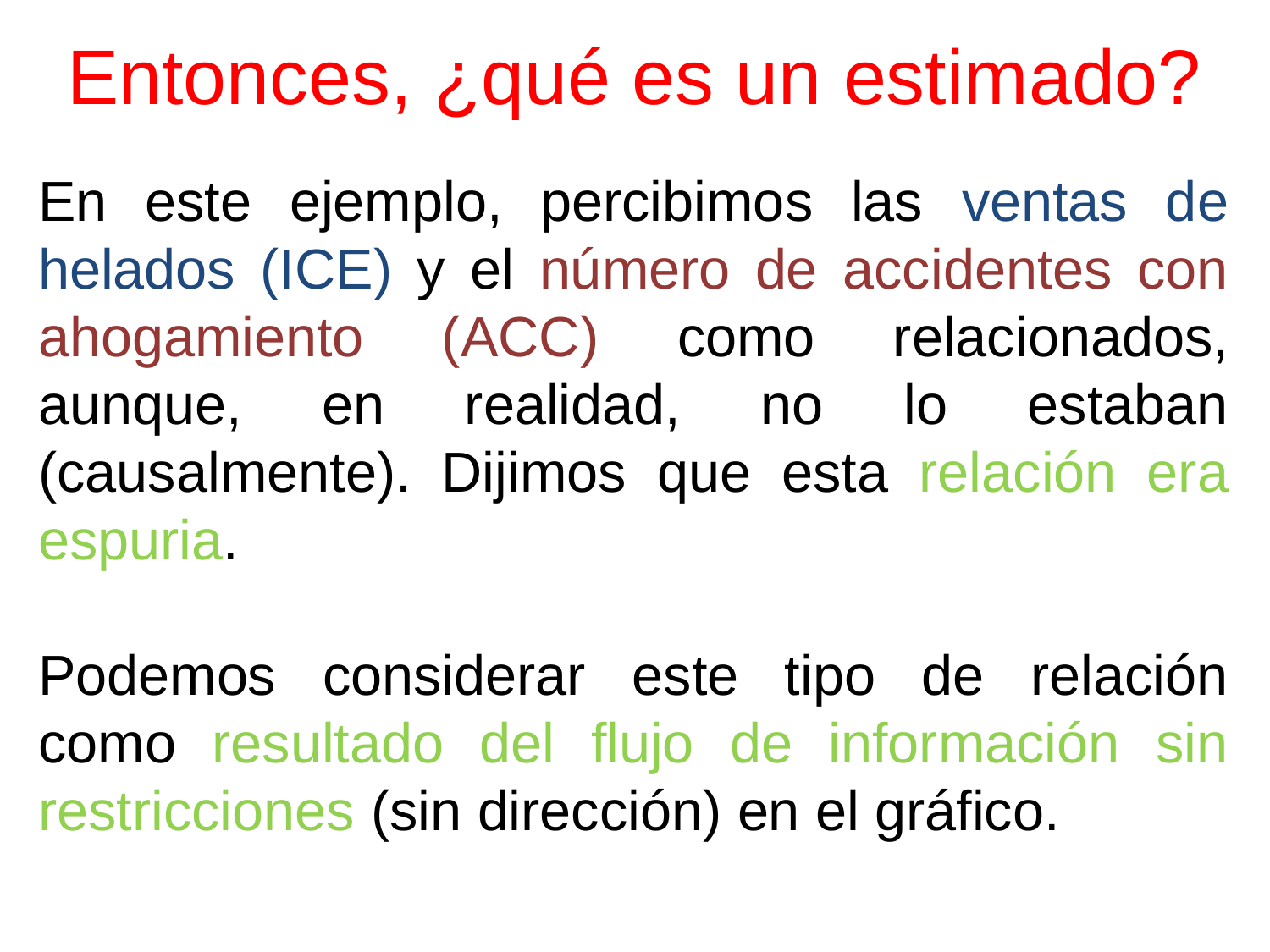

# Entonces, ¿qué es un estimado?
En este ejemplo, percibimos las ventas de helados (ICE) y el número de accidentes con ahogamiento (ACC) como relacionados, aunque, en realidad, no lo estaban (causalmente). Dijimos que esta relación era espuria.

Podemos considerar este tipo de relación como resultado del flujo de información sin restricciones (sin dirección) en el gráfico.